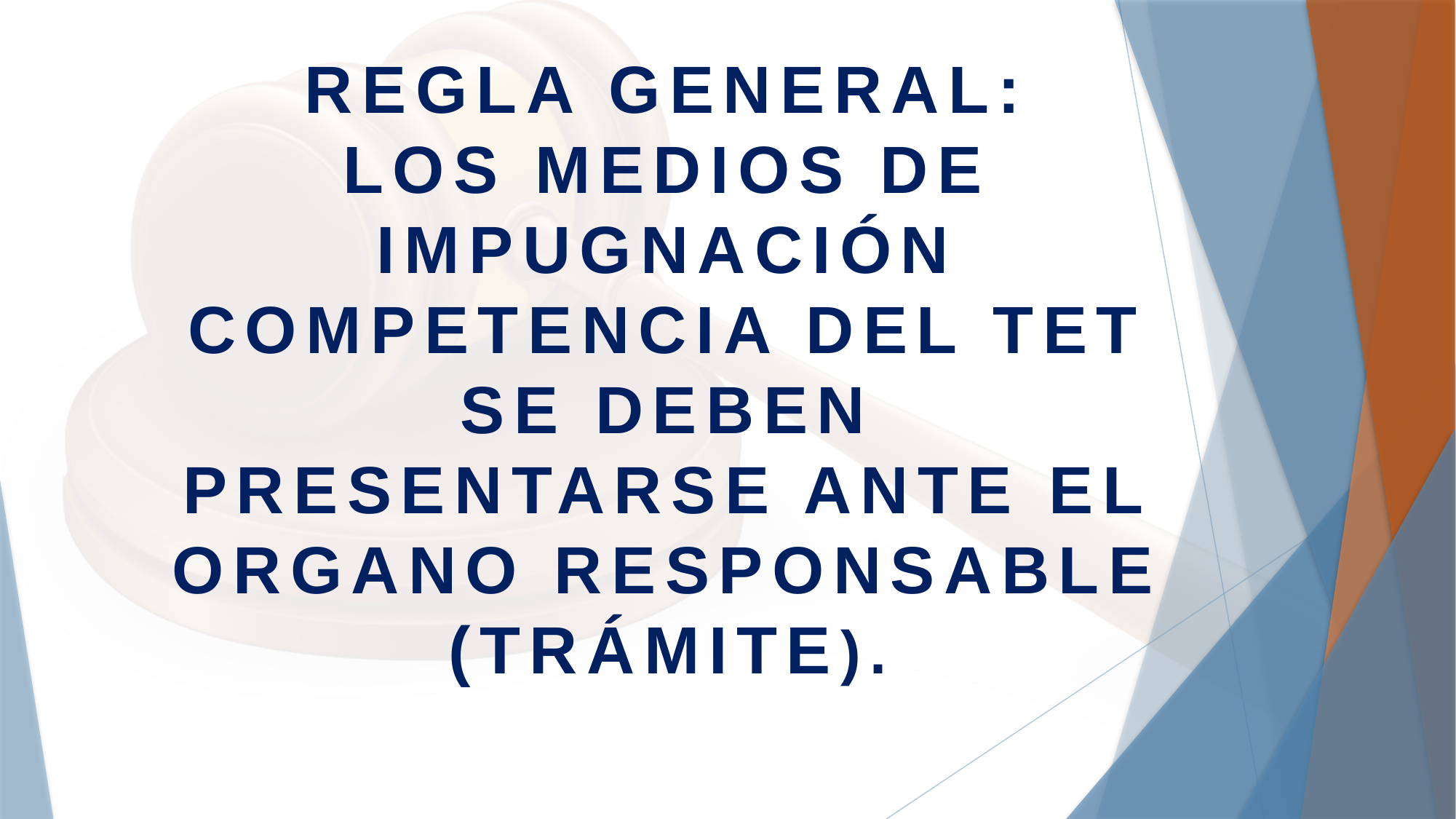

# REGLA GENERAL: LOS MEDIOS DE IMPUGNACIÓN COMPETENCIA DEL TET SE DEBEN PRESENTARSE ANTE EL ORGANO RESPONSABLE (TRÁMITE).